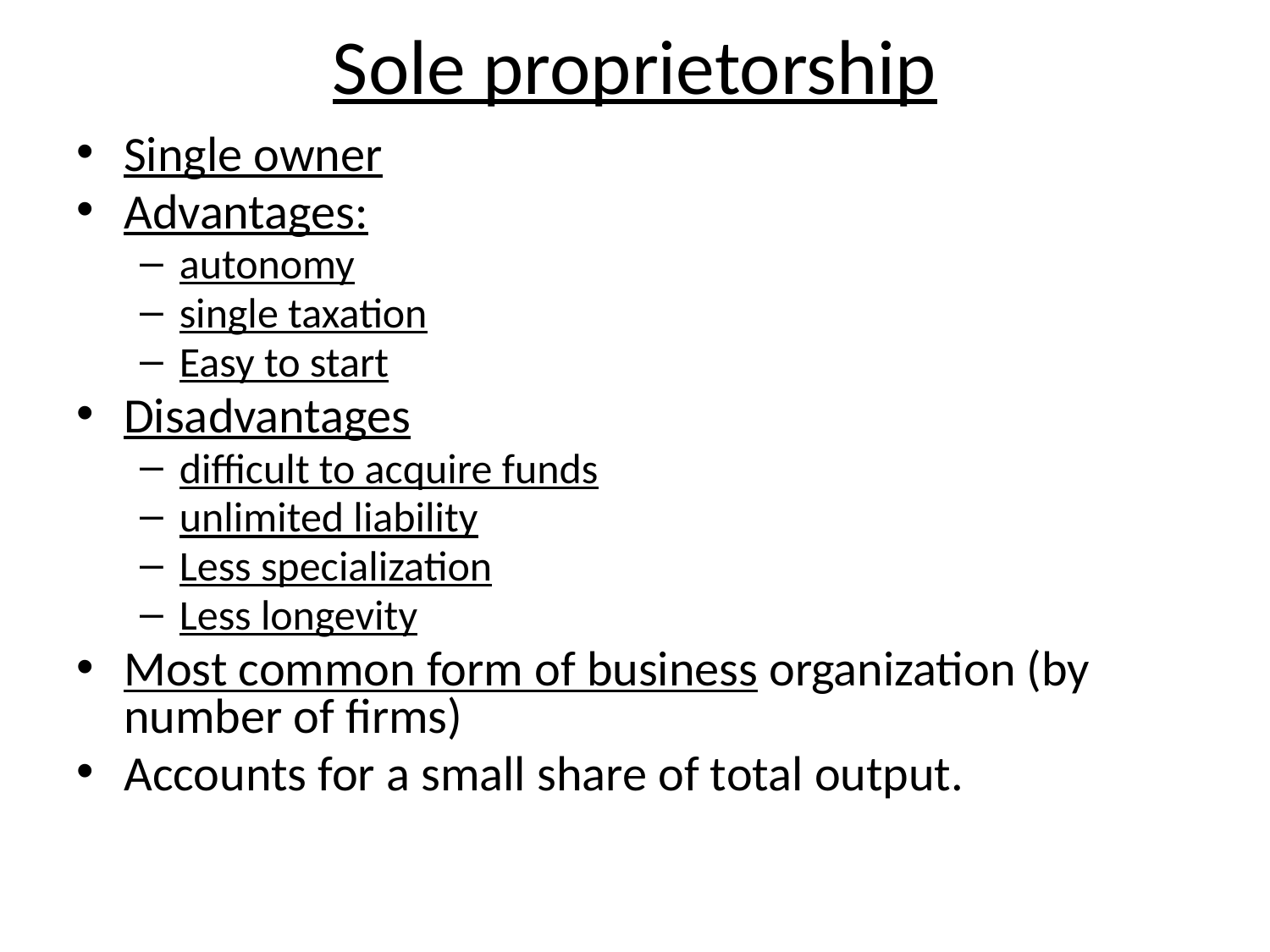

# Sole proprietorship
Single owner
Advantages:
autonomy
single taxation
Easy to start
Disadvantages
difficult to acquire funds
unlimited liability
Less specialization
Less longevity
Most common form of business organization (by number of firms)
Accounts for a small share of total output.